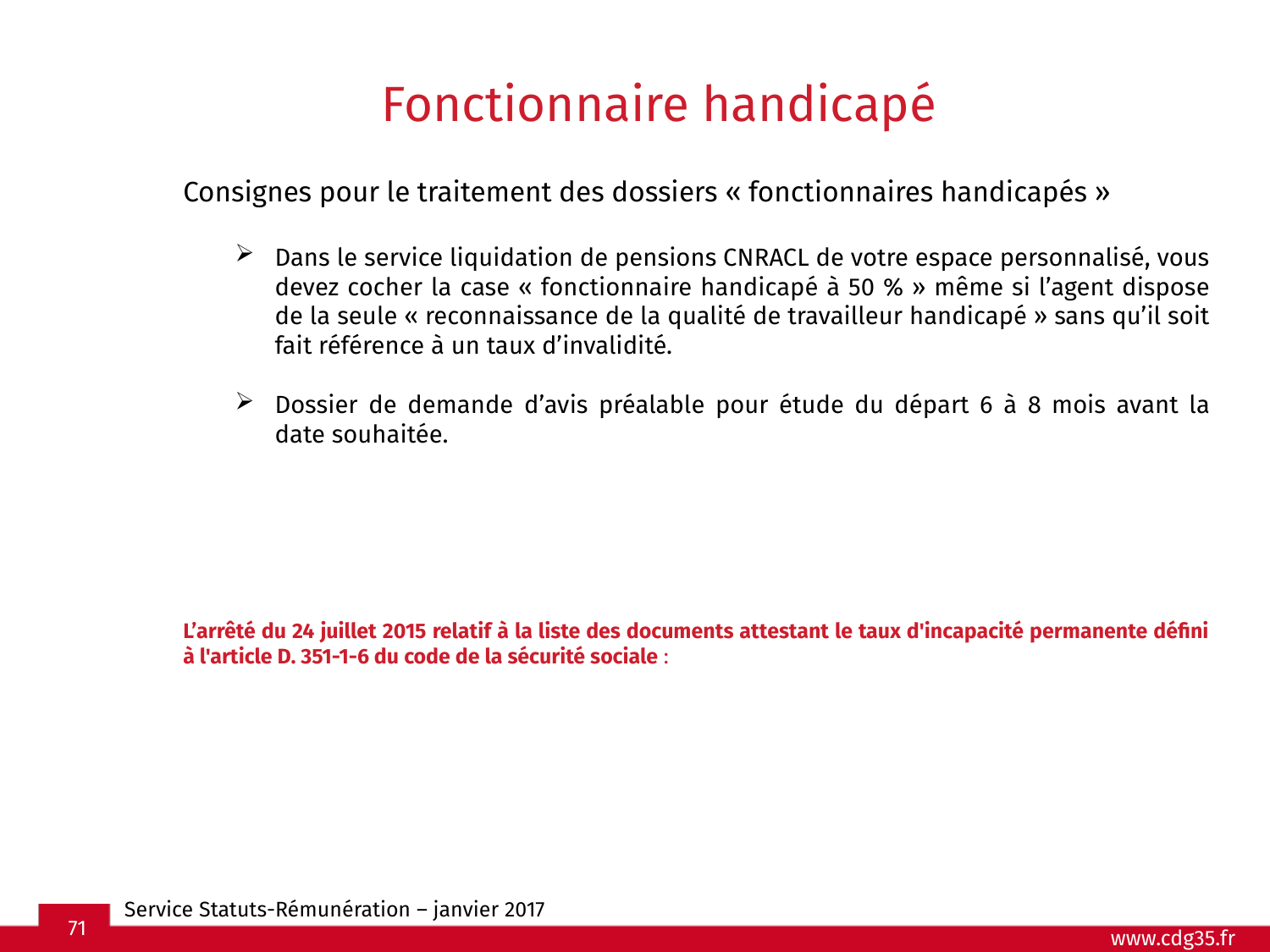

Fonctionnaire handicapé

Consignes pour le traitement des dossiers « fonctionnaires handicapés »

Dans le service liquidation de pensions CNRACL de votre espace personnalisé, vous devez cocher la case « fonctionnaire handicapé à 50 % » même si l’agent dispose de la seule « reconnaissance de la qualité de travailleur handicapé » sans qu’il soit fait référence à un taux d’invalidité.

Dossier de demande d’avis préalable pour étude du départ 6 à 8 mois avant la date souhaitée.

L’arrêté du 24 juillet 2015 relatif à la liste des documents attestant le taux d'incapacité permanente défini à l'article D. 351-1-6 du code de la sécurité sociale :